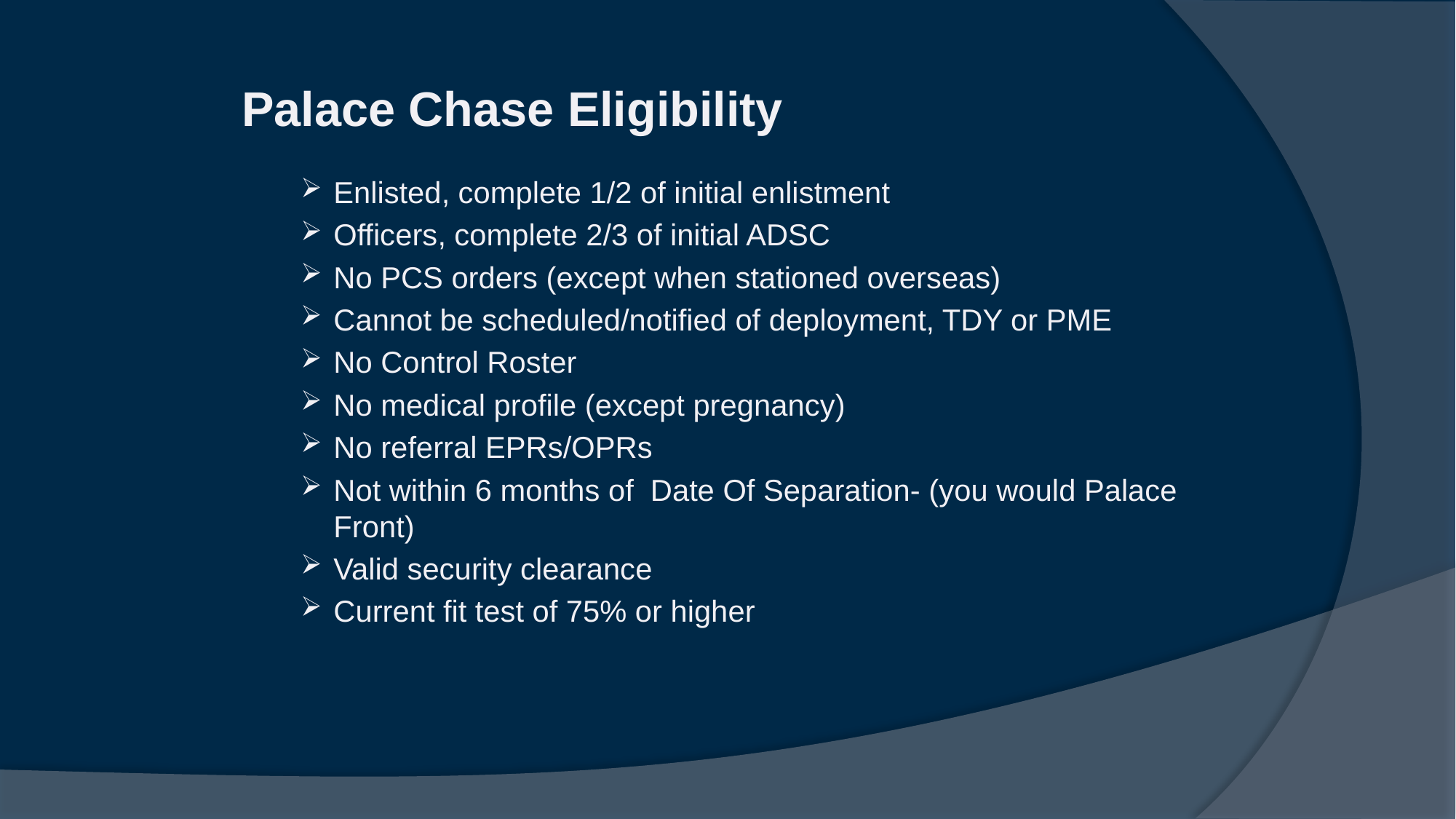

# Palace Chase Eligibility
Enlisted, complete 1/2 of initial enlistment
Officers, complete 2/3 of initial ADSC
No PCS orders (except when stationed overseas)
Cannot be scheduled/notified of deployment, TDY or PME
No Control Roster
No medical profile (except pregnancy)
No referral EPRs/OPRs
Not within 6 months of  Date Of Separation- (you would Palace Front)
Valid security clearance
Current fit test of 75% or higher